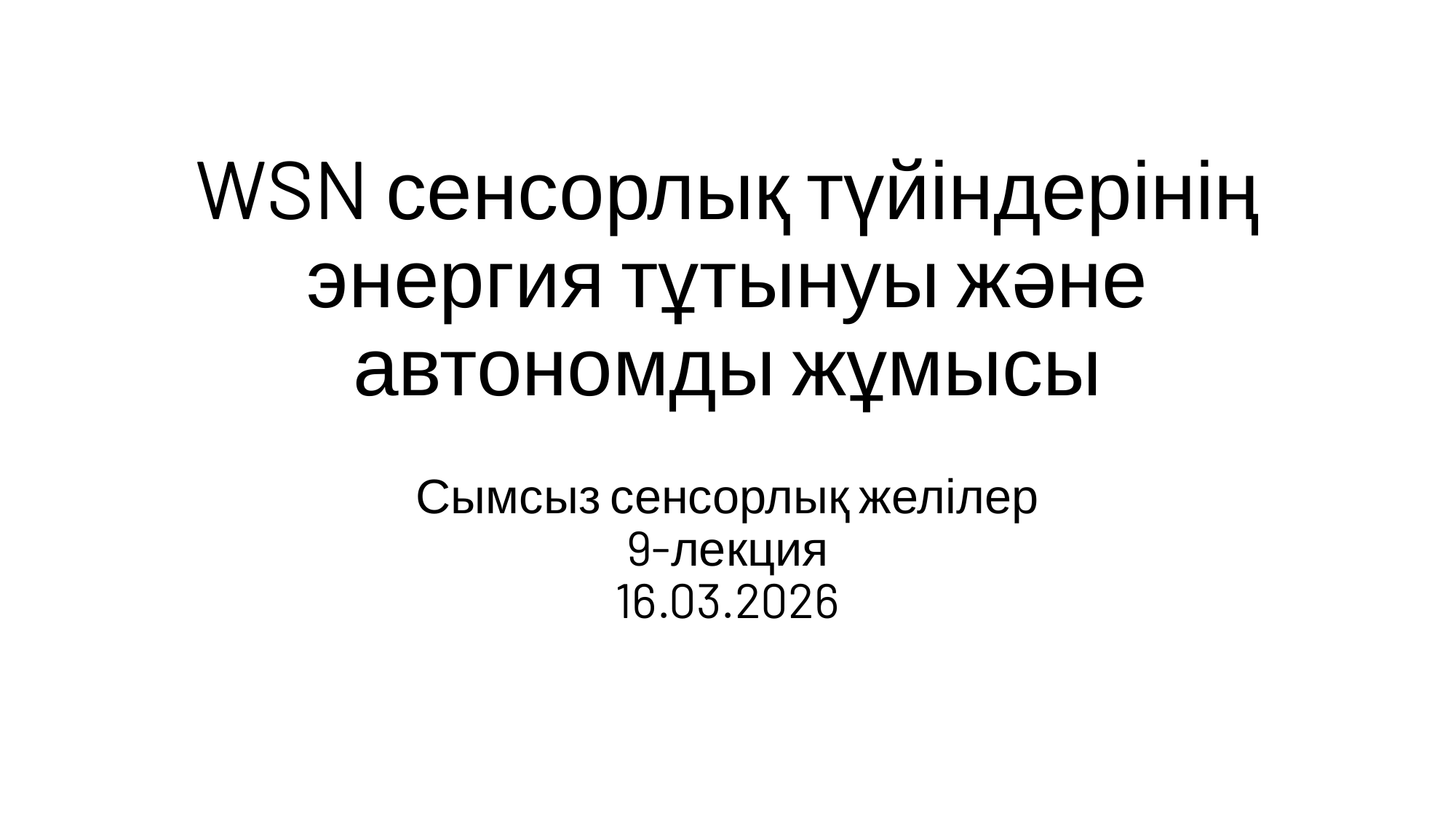

# WSN сенсорлық түйіндерінің энергия тұтынуы және автономды жұмысы
Сымсыз сенсорлық желілер
9-лекция
16.03.2026